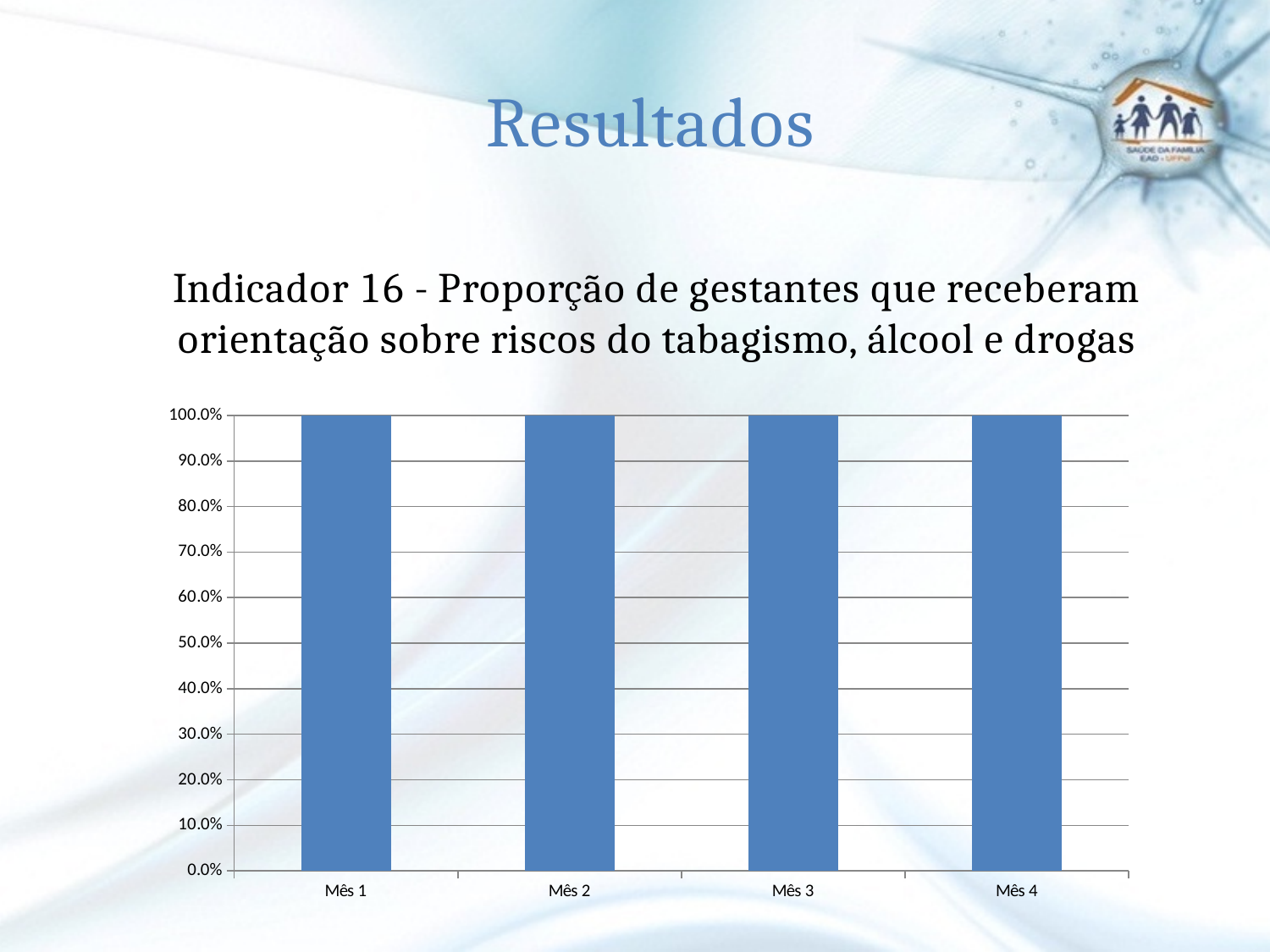

Resultados
# Indicador 16 - Proporção de gestantes que receberam orientação sobre riscos do tabagismo, álcool e drogas

### Chart

| Category | Proporção de gestantes que receberam orientação sobre riscos do tabagismo, álcool e drogas |
|---|---|
| Mês 1 | 1.0 |
| Mês 2 | 1.0 |
| Mês 3 | 1.0 |
| Mês 4 | 1.0 |